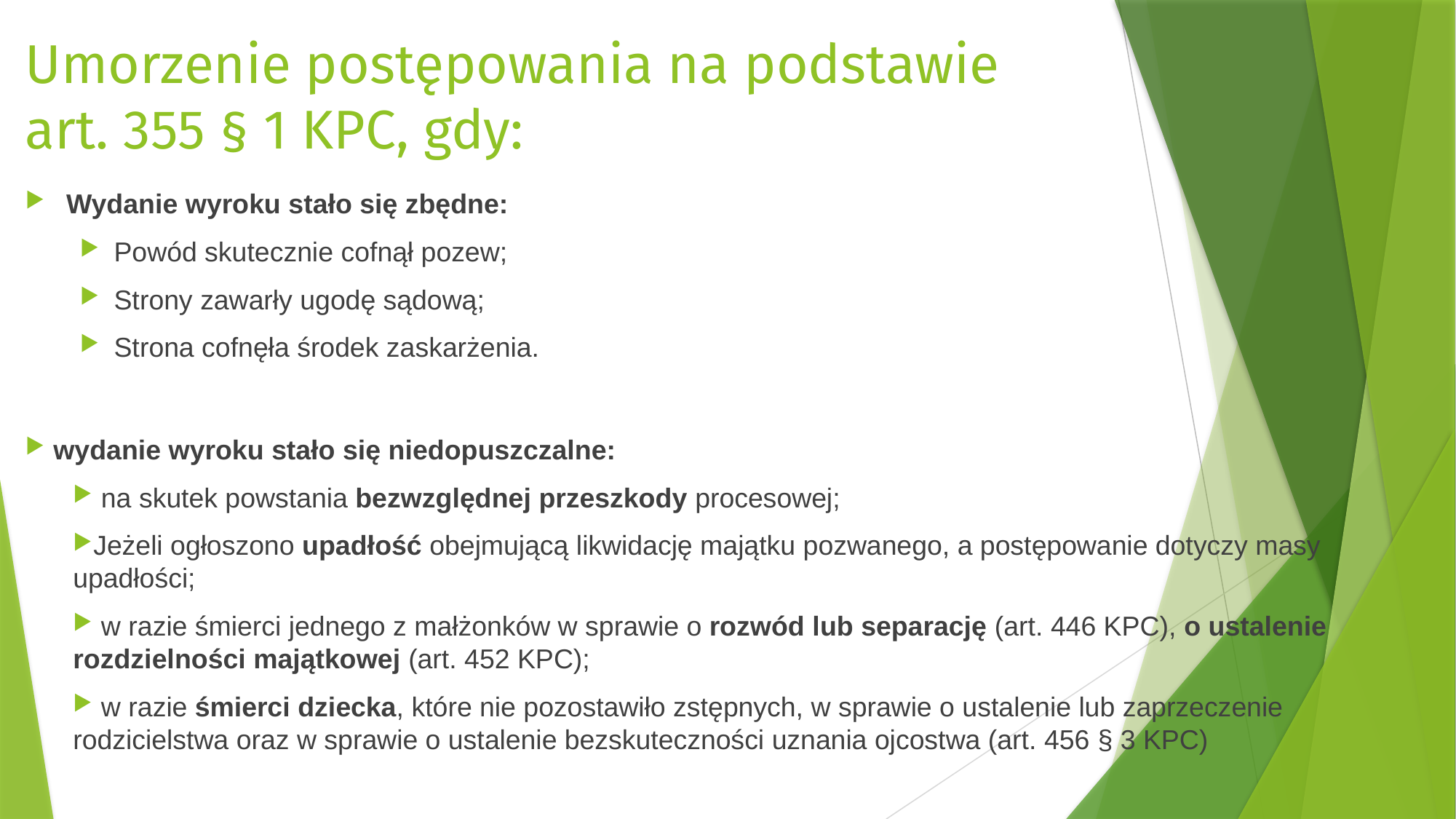

# Umorzenie postępowania na podstawie art. 355 § 1 KPC, gdy:
Wydanie wyroku stało się zbędne:
Powód skutecznie cofnął pozew;
Strony zawarły ugodę sądową;
Strona cofnęła środek zaskarżenia.

 wydanie wyroku stało się niedopuszczalne:
 na skutek powstania bezwzględnej przeszkody procesowej;
Jeżeli ogłoszono upadłość obejmującą likwidację majątku pozwanego, a postępowanie dotyczy masy upadłości;
 w razie śmierci jednego z małżonków w sprawie o rozwód lub separację (art. 446 KPC), o ustalenie rozdzielności majątkowej (art. 452 KPC);
 w razie śmierci dziecka, które nie pozostawiło zstępnych, w sprawie o ustalenie lub zaprzeczenie rodzicielstwa oraz w sprawie o ustalenie bezskuteczności uznania ojcostwa (art. 456 § 3 KPC)